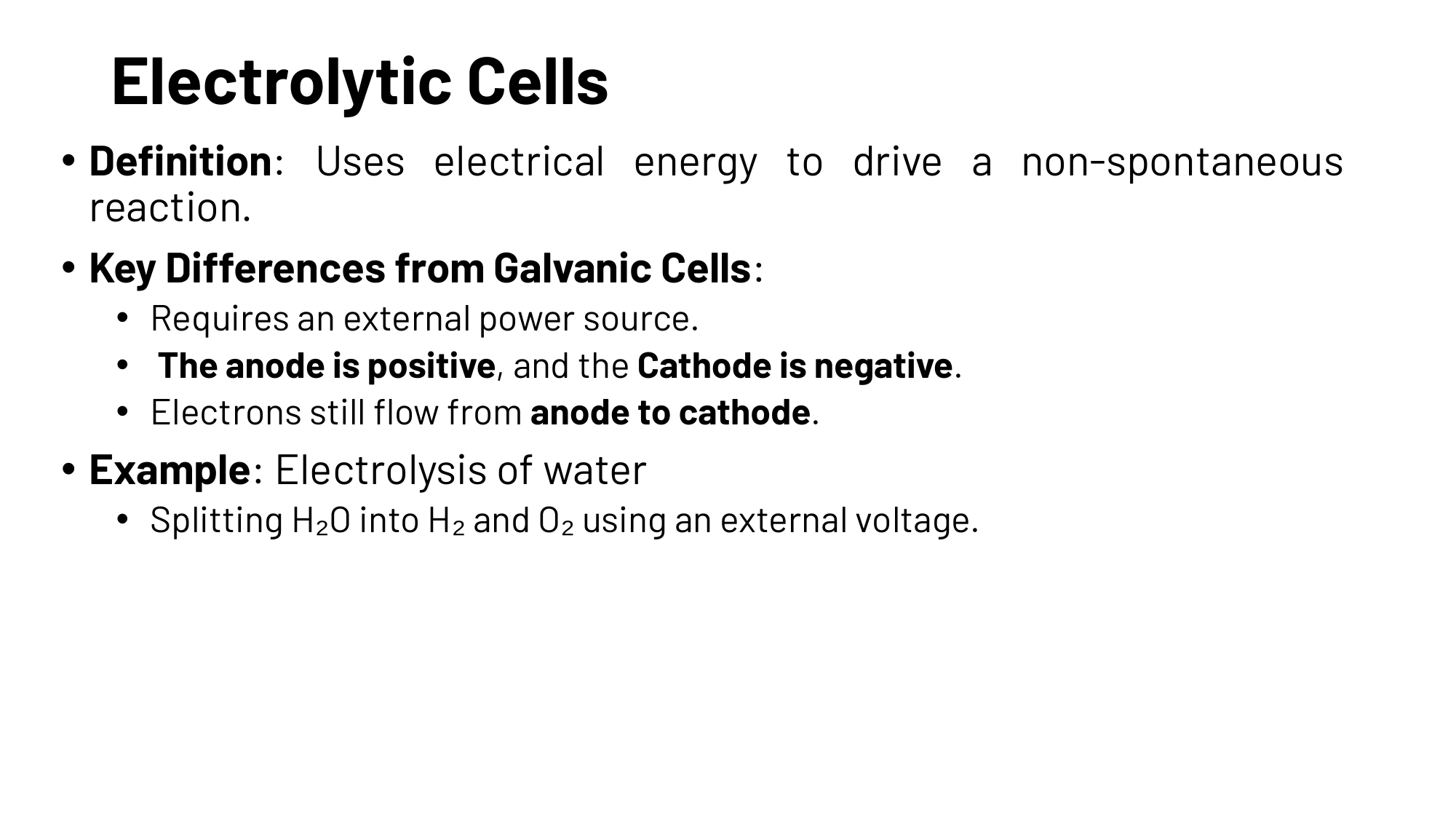

# Electrolytic Cells
Definition: Uses electrical energy to drive a non-spontaneous reaction.
Key Differences from Galvanic Cells:
Requires an external power source.
 The anode is positive, and the Cathode is negative.
Electrons still flow from anode to cathode.
Example: Electrolysis of water
Splitting H₂O into H₂ and O₂ using an external voltage.